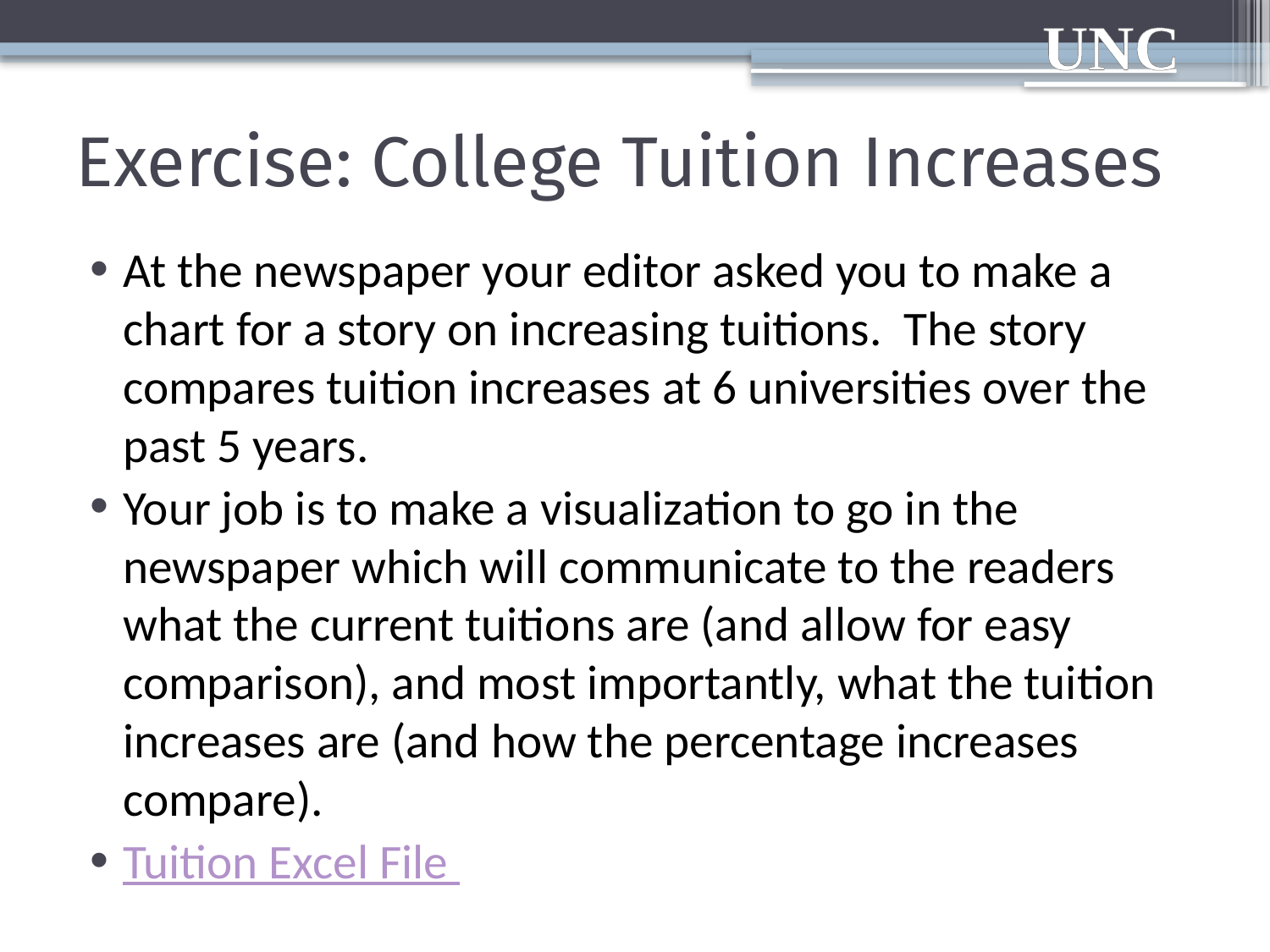

# Exercise: College Tuition Increases
At the newspaper your editor asked you to make a chart for a story on increasing tuitions.  The story compares tuition increases at 6 universities over the past 5 years.
Your job is to make a visualization to go in the newspaper which will communicate to the readers what the current tuitions are (and allow for easy comparison), and most importantly, what the tuition increases are (and how the percentage increases compare).
Tuition Excel File